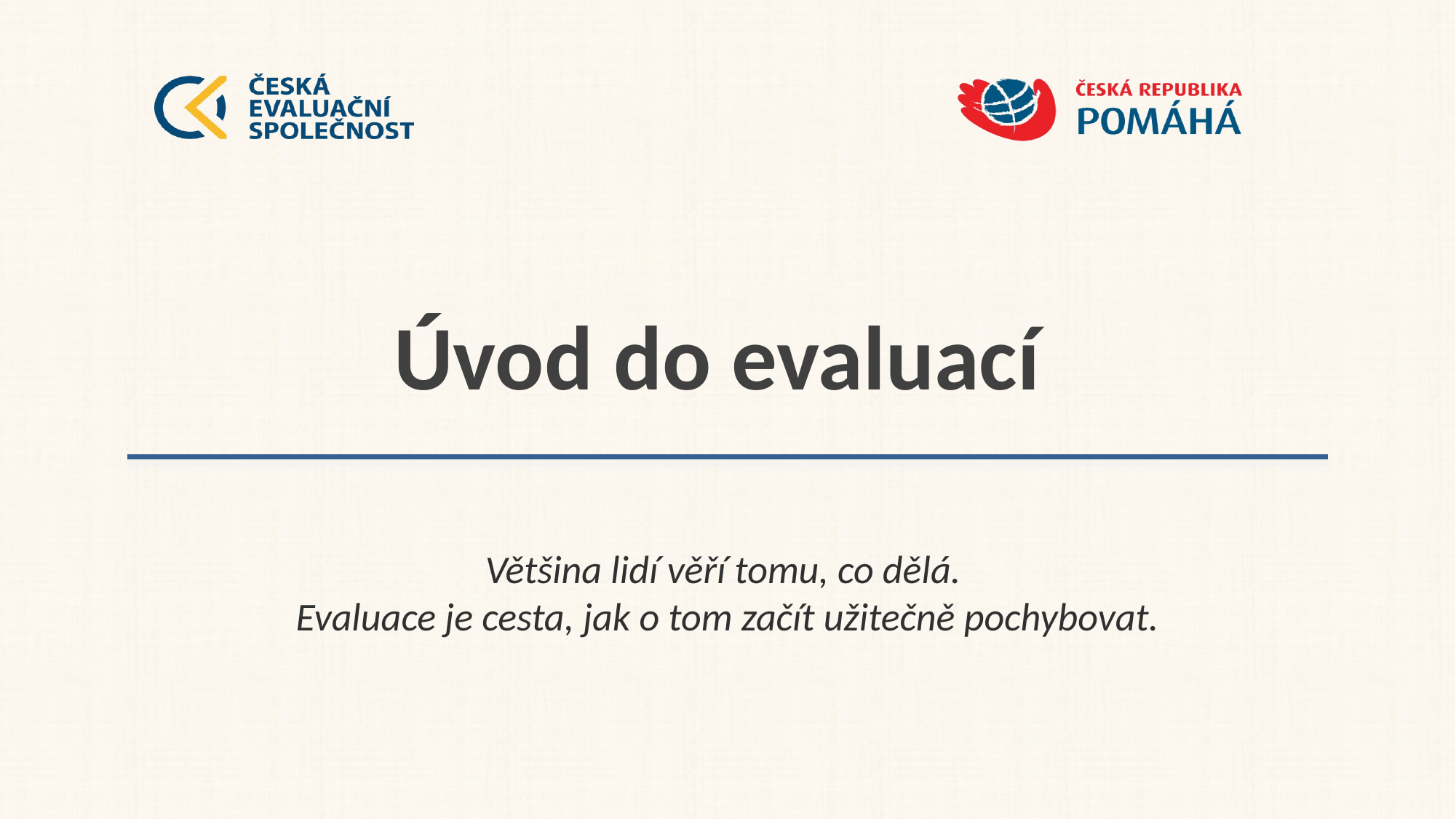

# Úvod do evaluací
Většina lidí věří tomu, co dělá.
Evaluace je cesta, jak o tom začít užitečně pochybovat.